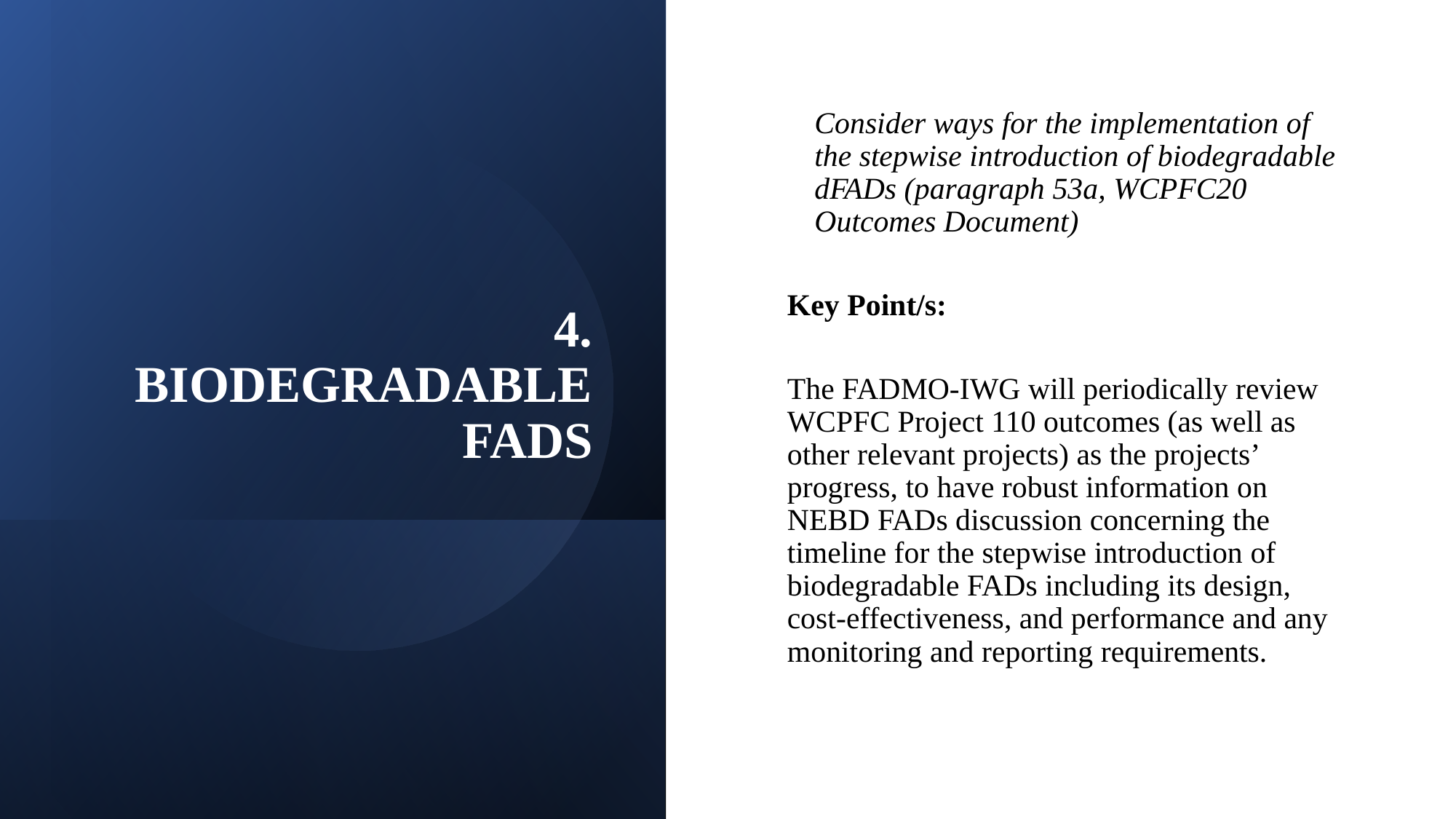

# 4. Biodegradable FADs

Consider ways for the implementation of the stepwise introduction of biodegradable dFADs (paragraph 53a, WCPFC20 Outcomes Document)

Key Point/s:

The FADMO-IWG will periodically review WCPFC Project 110 outcomes (as well as other relevant projects) as the projects’ progress, to have robust information on NEBD FADs discussion concerning the timeline for the stepwise introduction of biodegradable FADs including its design, cost-effectiveness, and performance and any monitoring and reporting requirements.